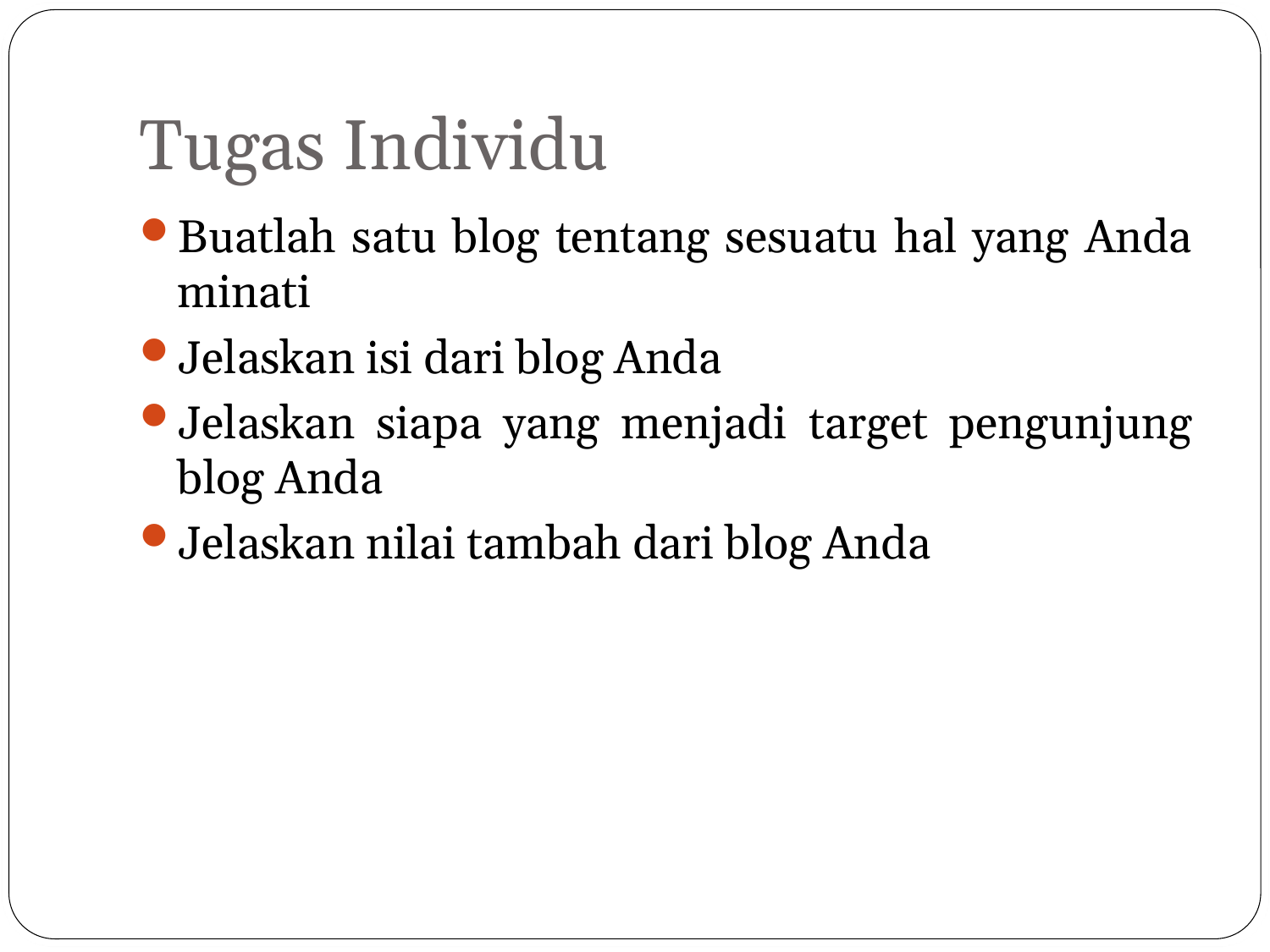

# Tugas Individu
Buatlah satu blog tentang sesuatu hal yang Anda minati
Jelaskan isi dari blog Anda
Jelaskan siapa yang menjadi target pengunjung blog Anda
Jelaskan nilai tambah dari blog Anda